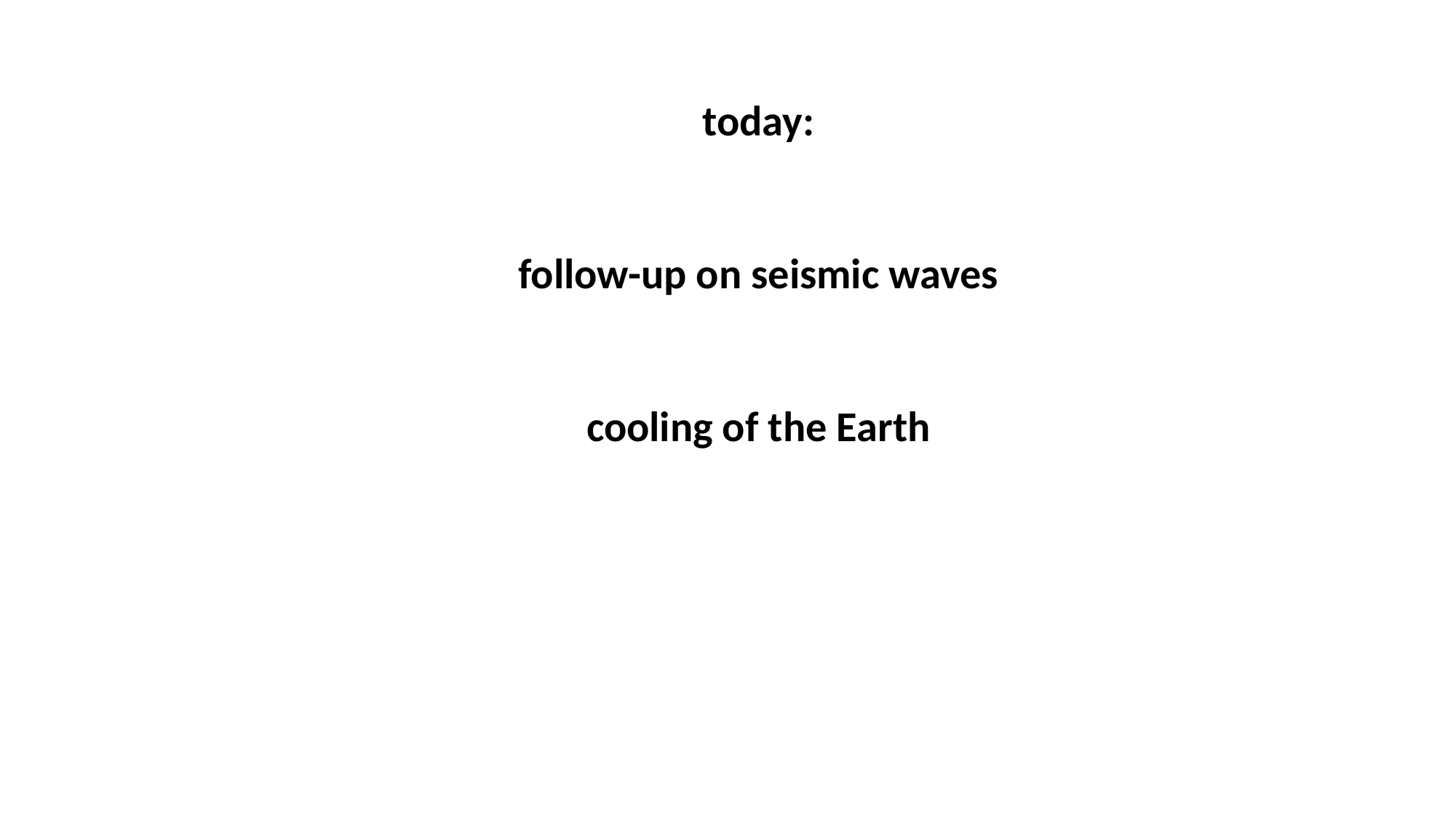

today:

follow-up on seismic waves

cooling of the Earth